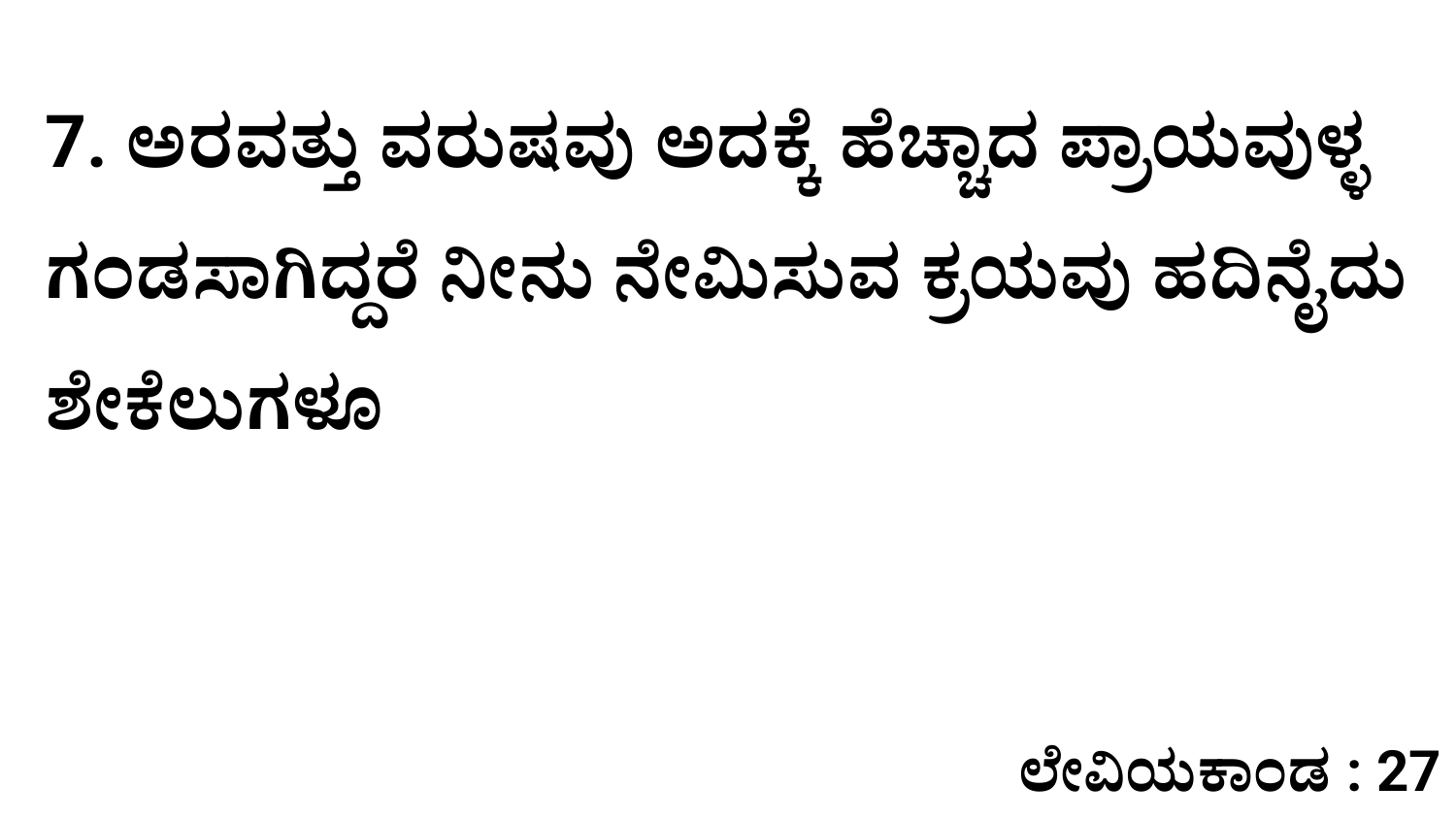

7. ಅರವತ್ತು ವರುಷವು ಅದಕ್ಕೆ ಹೆಚ್ಚಾದ ಪ್ರಾಯವುಳ್ಳ ಗಂಡಸಾಗಿದ್ದರೆ ನೀನು ನೇಮಿಸುವ ಕ್ರಯವು ಹದಿನೈದು ಶೇಕೆಲುಗಳೂ
ಲೇವಿಯಕಾಂಡ : 27